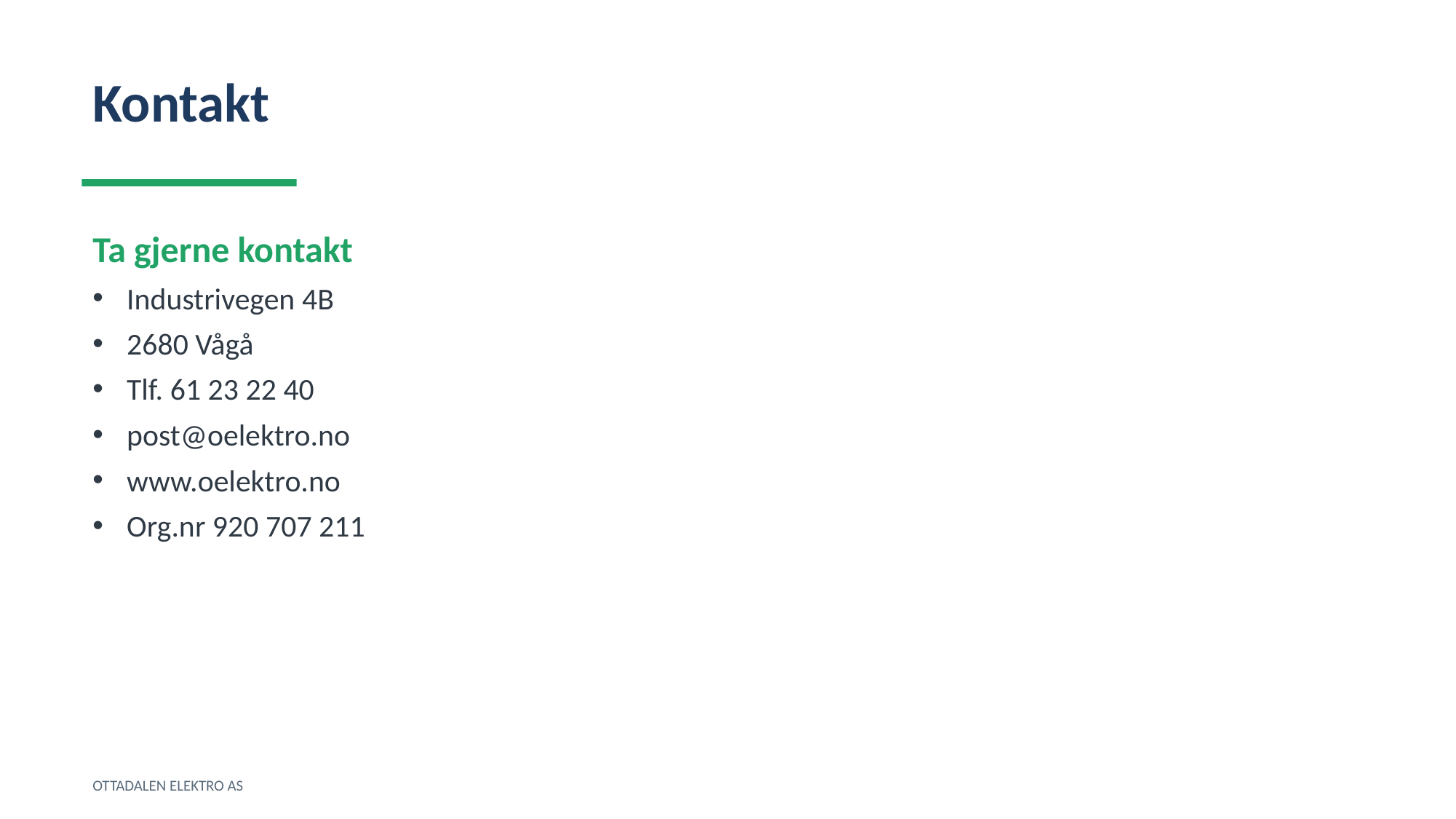

Kontakt

Ta gjerne kontakt
Industrivegen 4B
2680 Vågå
Tlf. 61 23 22 40
post@oelektro.no
www.oelektro.no
Org.nr 920 707 211
OTTADALEN ELEKTRO AS